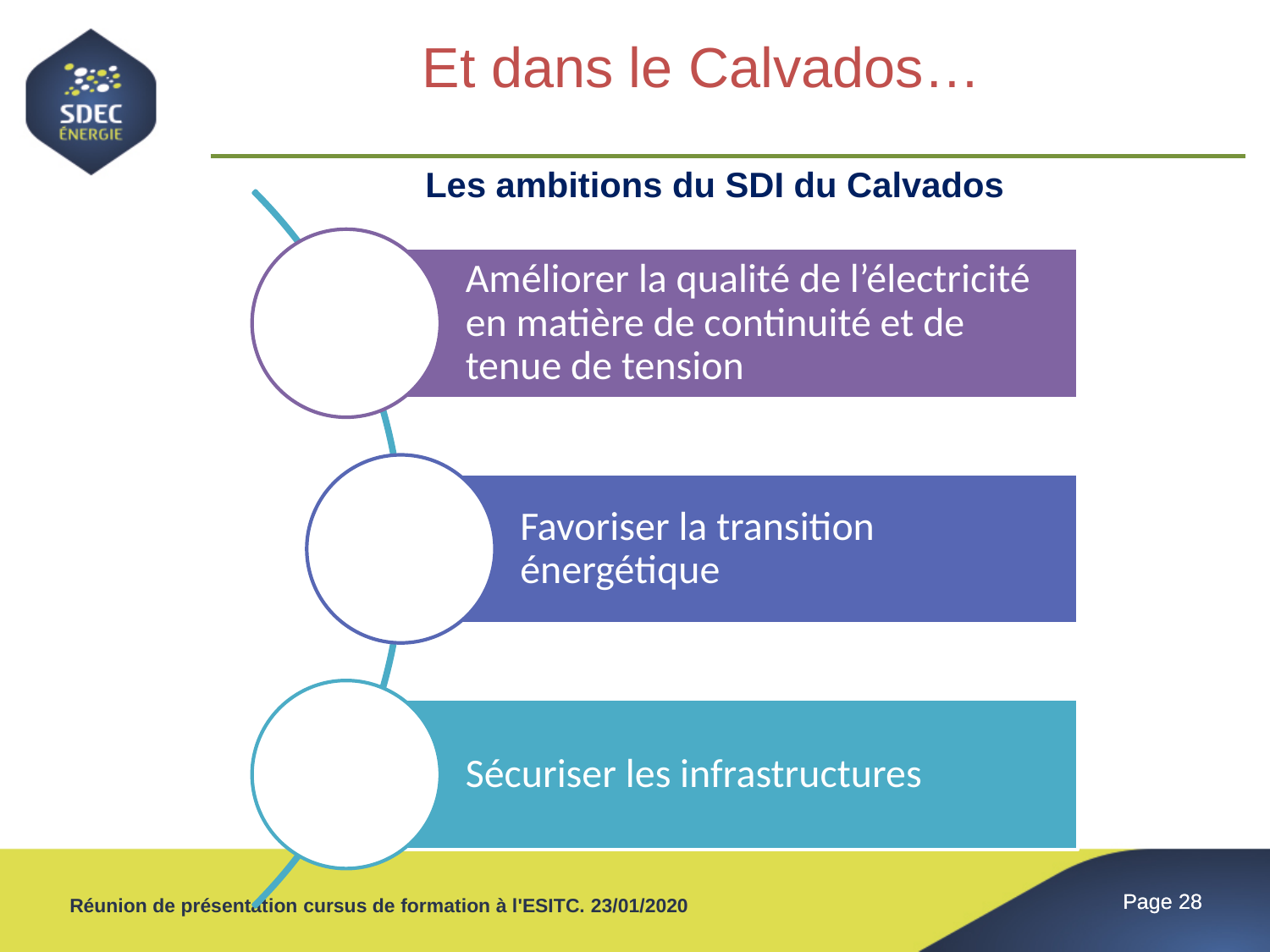

Et dans le Calvados…
Les ambitions du SDI du Calvados
Améliorer la qualité de l’électricité en matière de continuité et de tenue de tension
Favoriser la transition énergétique
Sécuriser les infrastructures